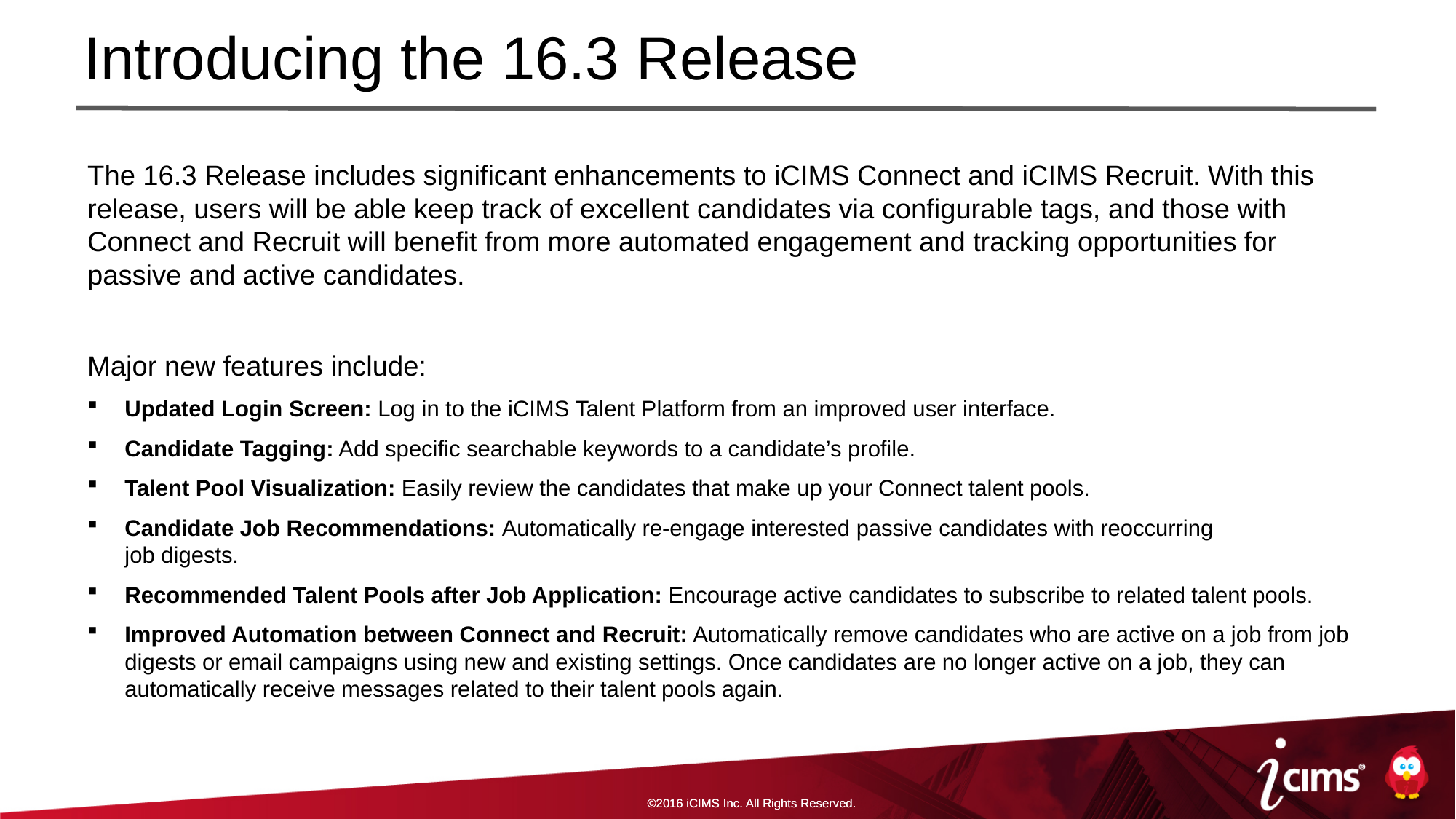

# Introducing the 16.3 Release
The 16.3 Release includes significant enhancements to iCIMS Connect and iCIMS Recruit. With this release, users will be able keep track of excellent candidates via configurable tags, and those with Connect and Recruit will benefit from more automated engagement and tracking opportunities for passive and active candidates.

Major new features include:
Updated Login Screen: Log in to the iCIMS Talent Platform from an improved user interface.
Candidate Tagging: Add specific searchable keywords to a candidate’s profile.
Talent Pool Visualization: Easily review the candidates that make up your Connect talent pools.
Candidate Job Recommendations: Automatically re-engage interested passive candidates with reoccurring
job digests.
Recommended Talent Pools after Job Application: Encourage active candidates to subscribe to related talent pools.
Improved Automation between Connect and Recruit: Automatically remove candidates who are active on a job from job digests or email campaigns using new and existing settings. Once candidates are no longer active on a job, they can automatically receive messages related to their talent pools again.